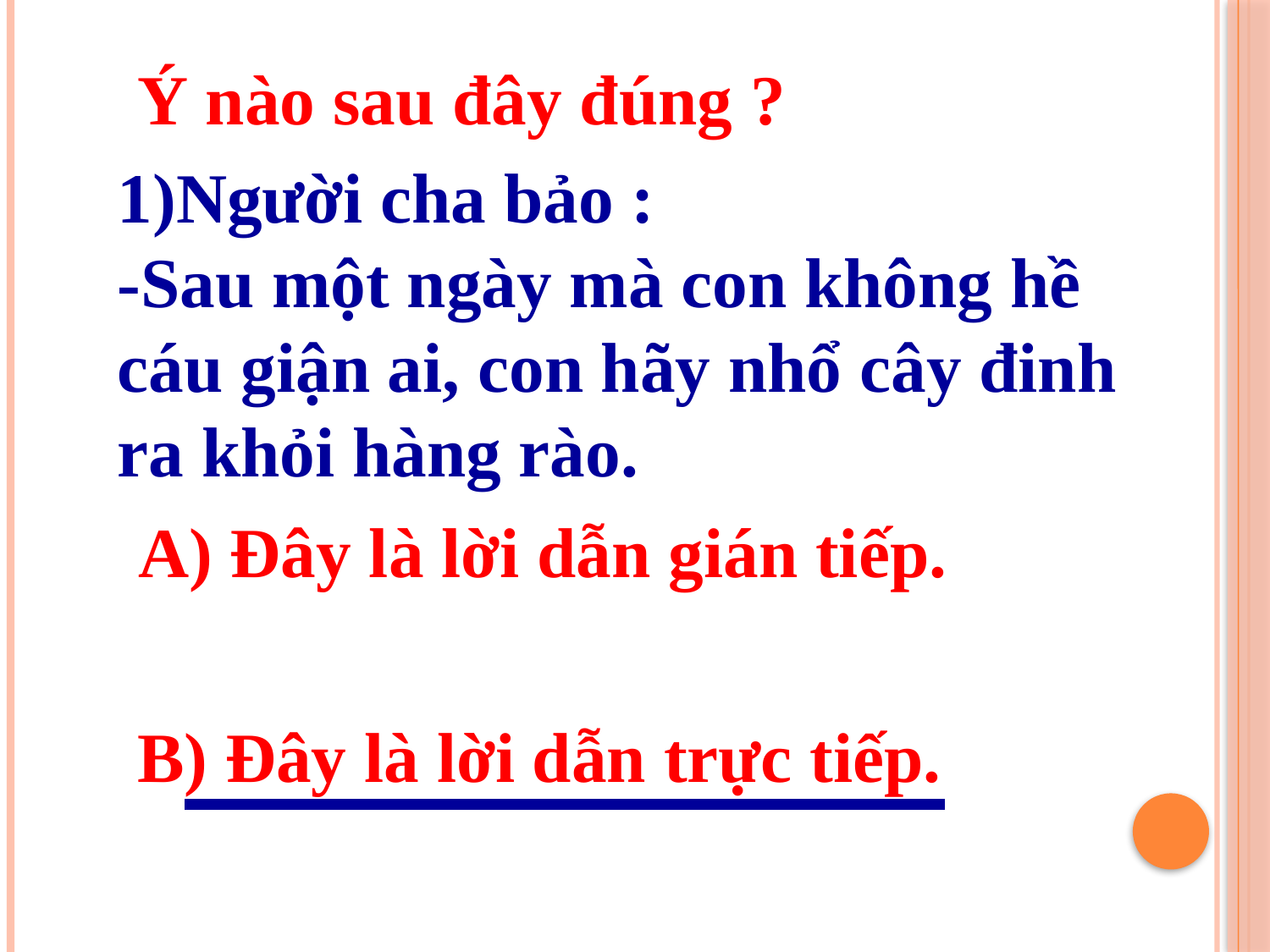

Ý nào sau đây đúng ?
1)Người cha bảo :
-Sau một ngày mà con không hề cáu giận ai, con hãy nhổ cây đinh ra khỏi hàng rào.
A) Đây là lời dẫn gián tiếp.
B) Đây là lời dẫn trực tiếp.